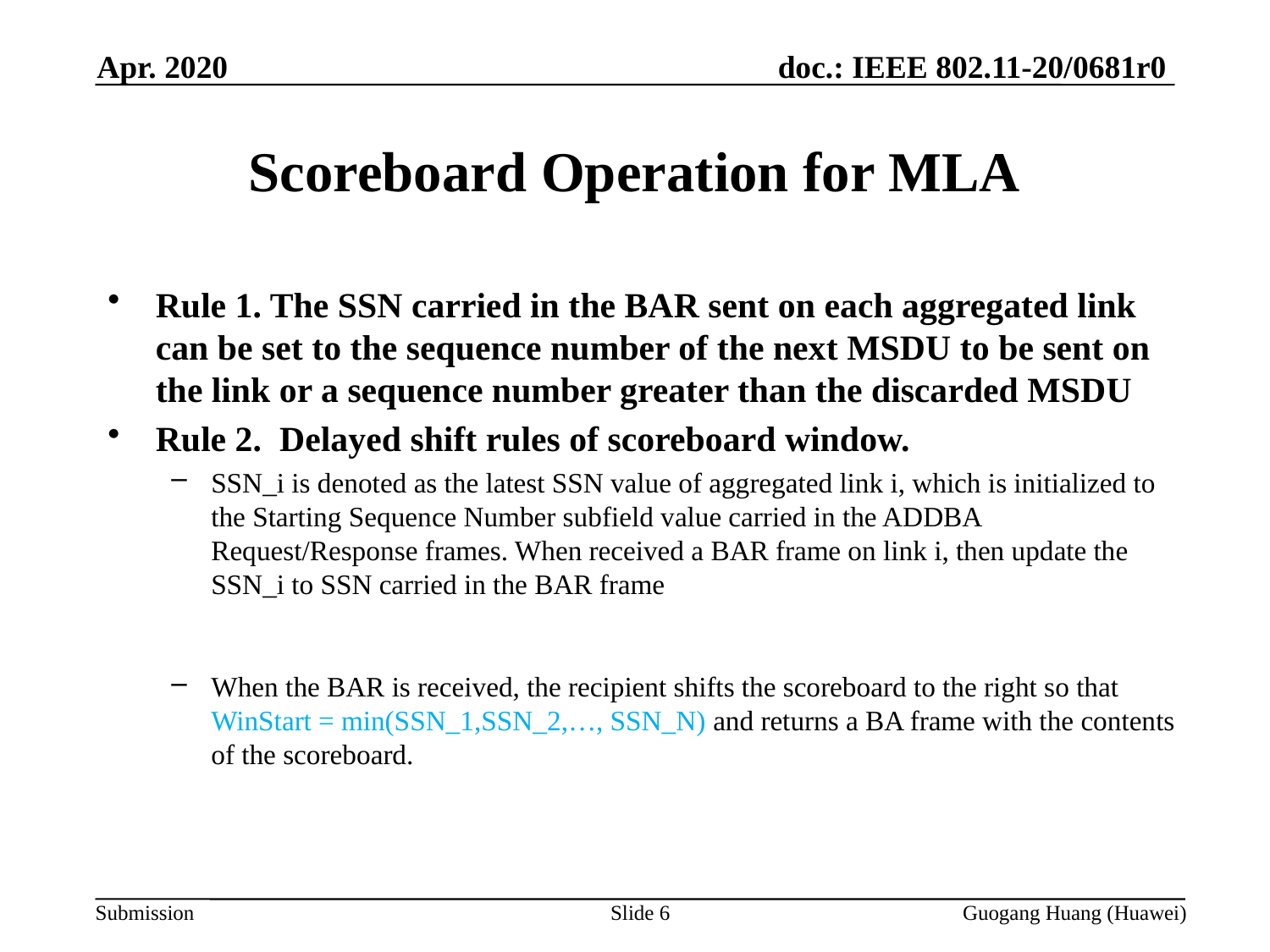

Apr. 2020
Scoreboard Operation for MLA
Rule 1. The SSN carried in the BAR sent on each aggregated link can be set to the sequence number of the next MSDU to be sent on the link or a sequence number greater than the discarded MSDU
Rule 2.  Delayed shift rules of scoreboard window.
SSN_i is denoted as the latest SSN value of aggregated link i, which is initialized to the Starting Sequence Number subfield value carried in the ADDBA Request/Response frames. When received a BAR frame on link i, then update the SSN_i to SSN carried in the BAR frame

When the BAR is received, the recipient shifts the scoreboard to the right so that WinStart = min(SSN_1,SSN_2,…, SSN_N) and returns a BA frame with the contents of the scoreboard.

Slide 6
Guogang Huang (Huawei)